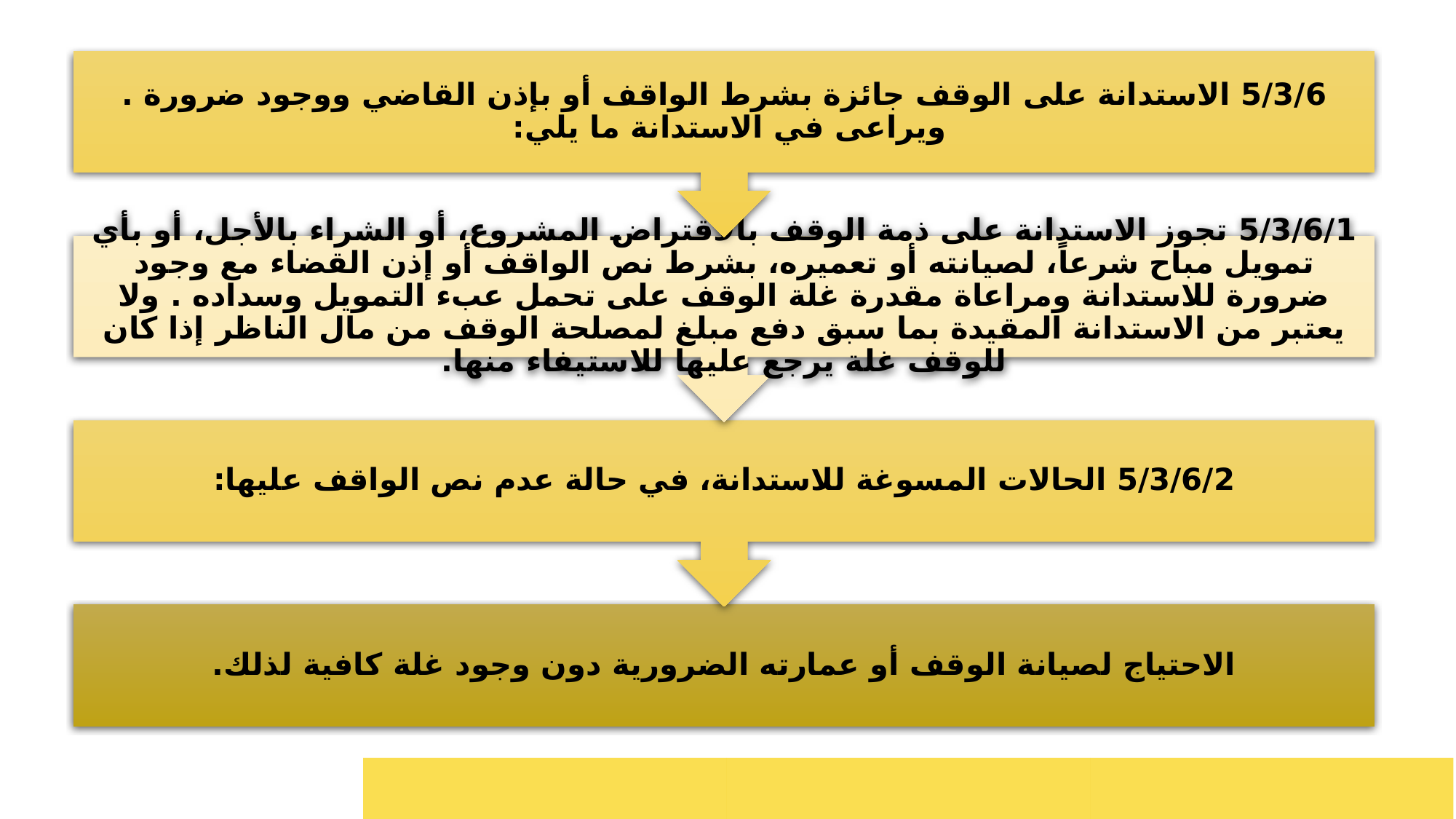

الاحتياج لصيانة الوقف أو عمارته الضرورية دون وجود غلة كافية لذلك.
5/3/6/2 الحالات المسوغة للاستدانة، في حالة عدم نص الواقف عليها:
5/3/6/1 تجوز الاستدانة على ذمة الوقف بالاقتراض المشروع، أو الشراء بالأجل، أو بأي تمويل مباح شرعاً، لصيانته أو تعميره، بشرط نص الواقف أو إذن القضاء مع وجود ضرورة للاستدانة ومراعاة مقدرة غلة الوقف على تحمل عبء التمويل وسداده . ولا يعتبر من الاستدانة المقيدة بما سبق دفع مبلغ لمصلحة الوقف من مال الناظر إذا كان للوقف غلة يرجع عليها للاستيفاء منها.
5/3/6 الاستدانة على الوقف جائزة بشرط الواقف أو بإذن القاضي ووجود ضرورة . ويراعى في الاستدانة ما يلي: